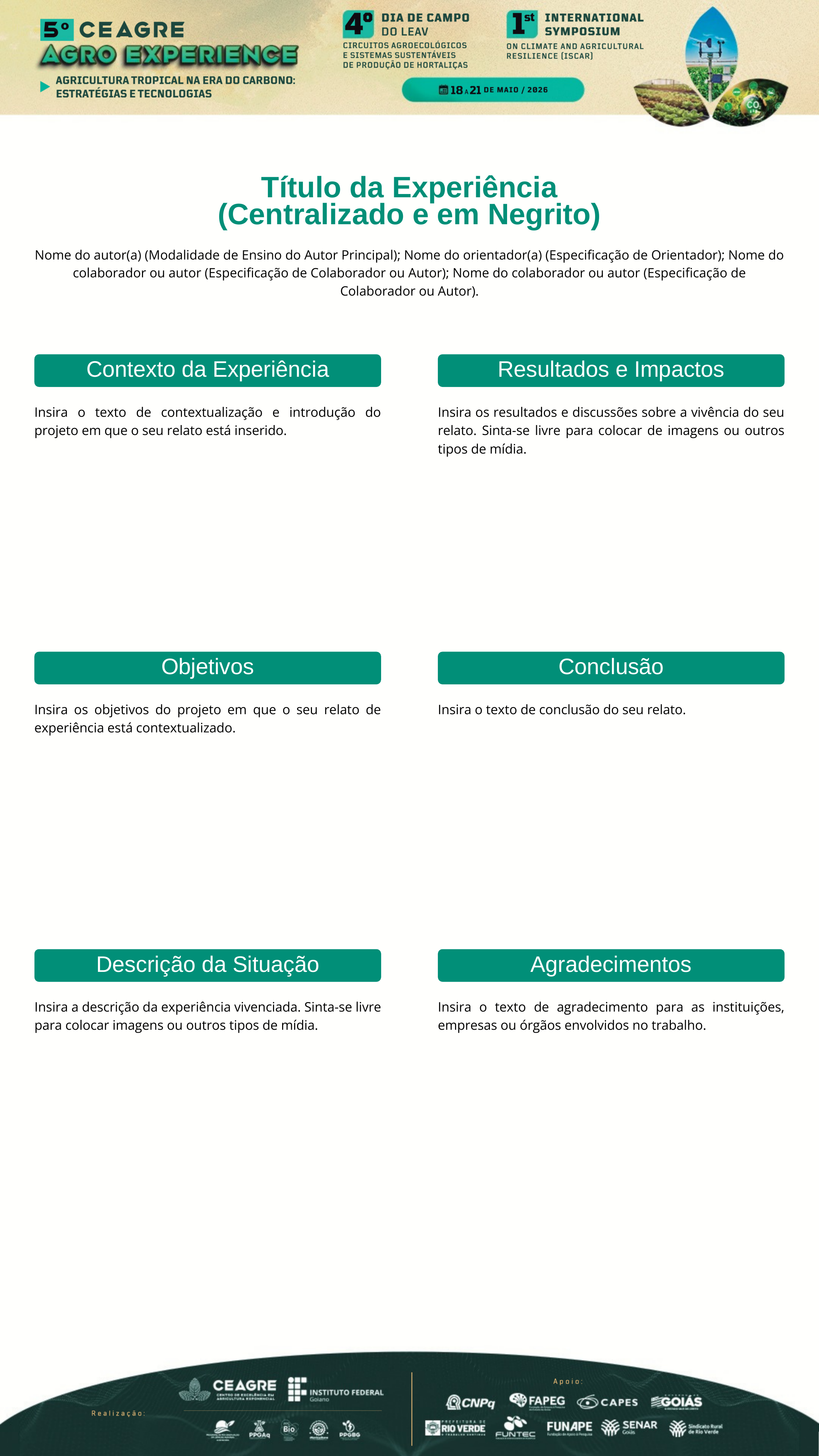

Título da Experiência
(Centralizado e em Negrito)
Nome do autor(a) (Modalidade de Ensino do Autor Principal); Nome do orientador(a) (Especificação de Orientador); Nome do colaborador ou autor (Especificação de Colaborador ou Autor); Nome do colaborador ou autor (Especificação de Colaborador ou Autor).

Contexto da Experiência
Resultados e Impactos
Insira o texto de contextualização e introdução do projeto em que o seu relato está inserido.

Insira os resultados e discussões sobre a vivência do seu relato. Sinta-se livre para colocar de imagens ou outros tipos de mídia.

Objetivos
Conclusão
Insira os objetivos do projeto em que o seu relato de experiência está contextualizado.

Insira o texto de conclusão do seu relato.

Materiais e Métodos
Descrição da Situação
Objetivo
Agradecimentos
Insira a descrição da experiência vivenciada. Sinta-se livre para colocar imagens ou outros tipos de mídia.

Insira o texto de agradecimento para as instituições, empresas ou órgãos envolvidos no trabalho.